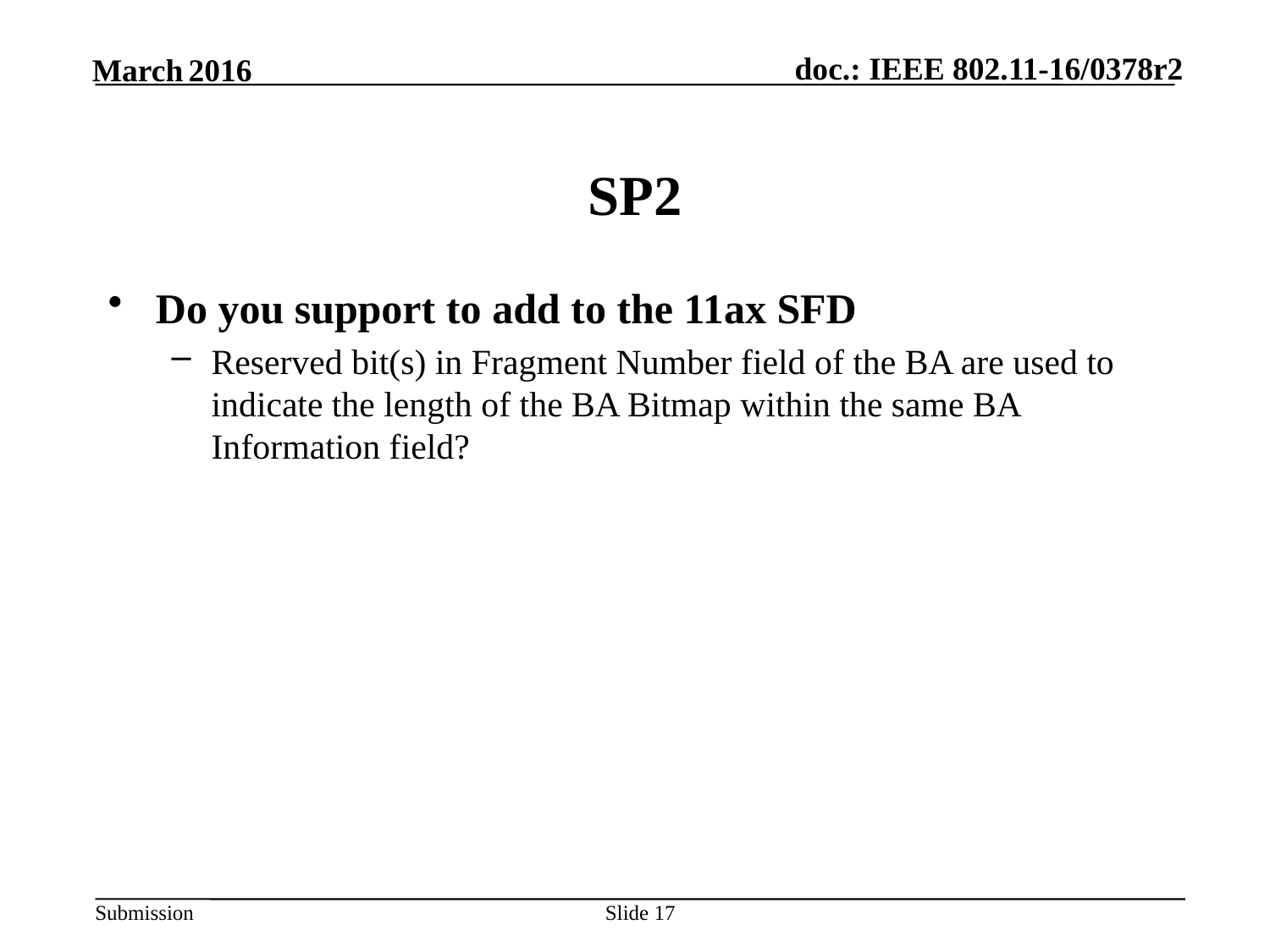

# SP2
Do you support to add to the 11ax SFD
Reserved bit(s) in Fragment Number field of the BA are used to indicate the length of the BA Bitmap within the same BA Information field?
Slide 17